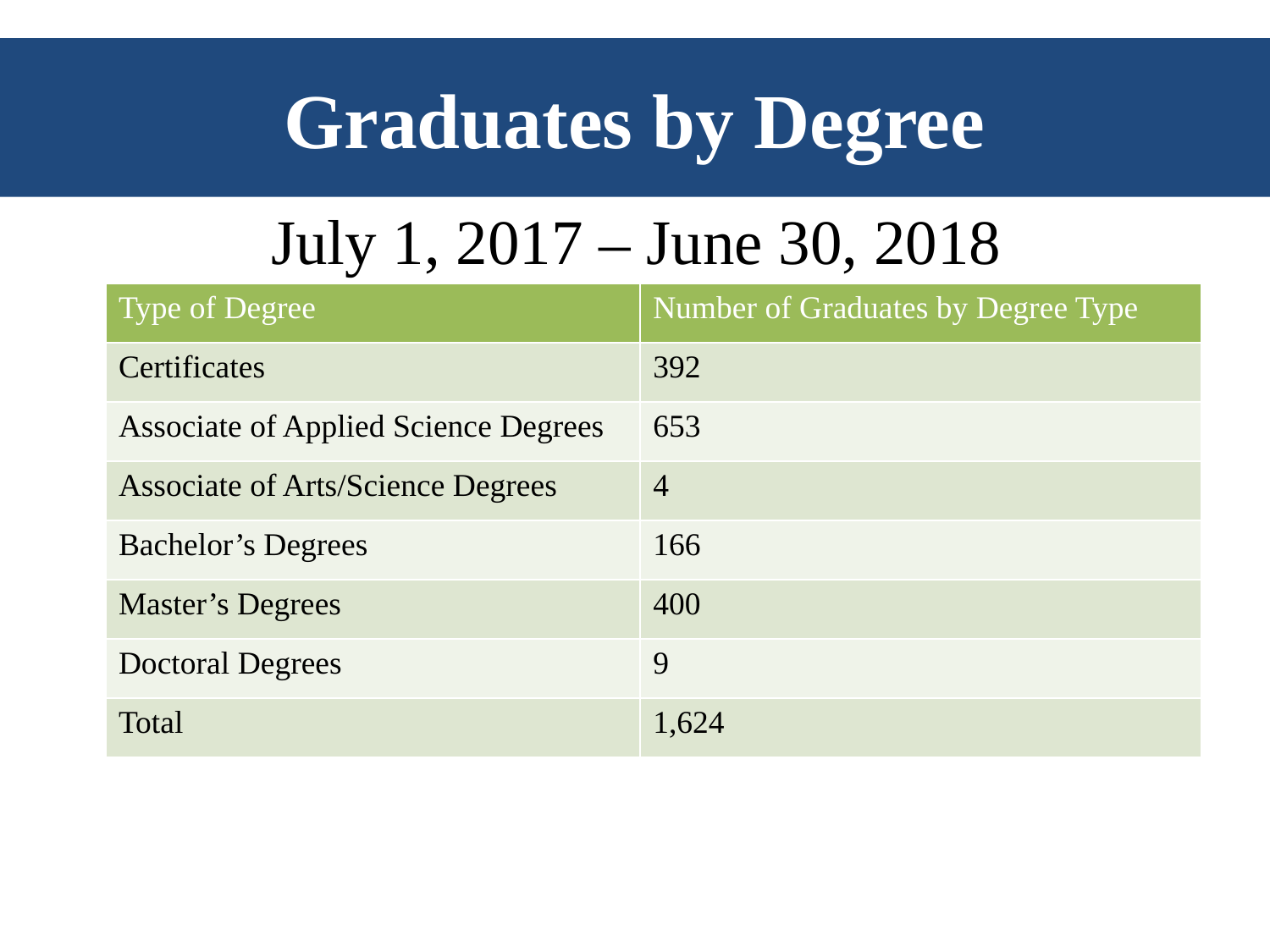

Graduates by Degree
July 1, 2017 – June 30, 2018
| Type of Degree | Number of Graduates by Degree Type |
| --- | --- |
| Certificates | 392 |
| Associate of Applied Science Degrees | 653 |
| Associate of Arts/Science Degrees | 4 |
| Bachelor’s Degrees | 166 |
| Master’s Degrees | 400 |
| Doctoral Degrees | 9 |
| Total | 1,624 |